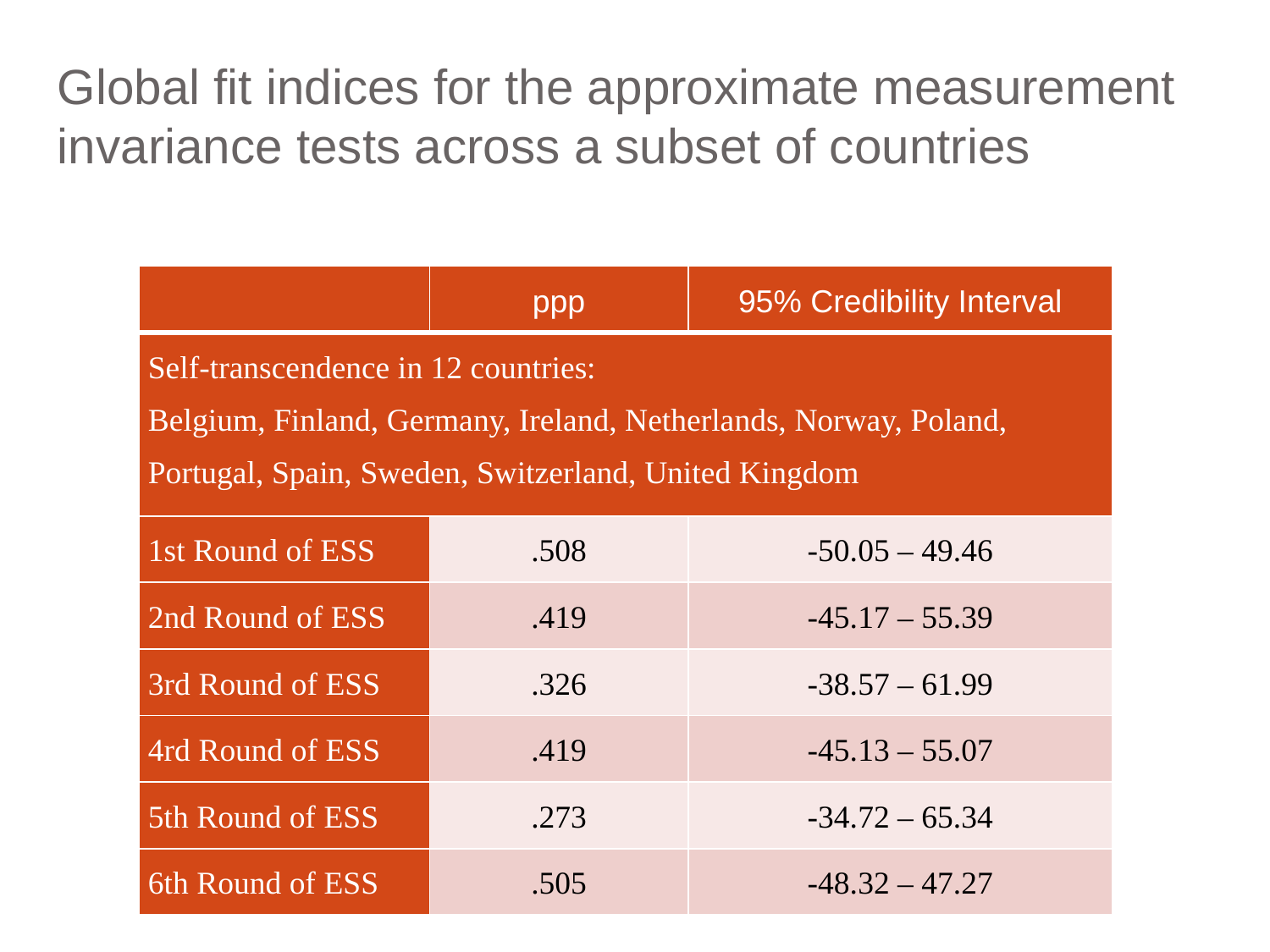

# Global fit indices for the approximate measurement invariance tests across a subset of countries
|  | ppp | 95% Credibility Interval |
| --- | --- | --- |
| Self-transcendence in 12 countries: Belgium, Finland, Germany, Ireland, Netherlands, Norway, Poland, Portugal, Spain, Sweden, Switzerland, United Kingdom |  |  |
| 1st Round of ESS | .508 | -50.05 – 49.46 |
| 2nd Round of ESS | .419 | -45.17 – 55.39 |
| 3rd Round of ESS | .326 | -38.57 – 61.99 |
| 4rd Round of ESS | .419 | -45.13 – 55.07 |
| 5th Round of ESS | .273 | -34.72 – 65.34 |
| 6th Round of ESS | .505 | -48.32 – 47.27 |